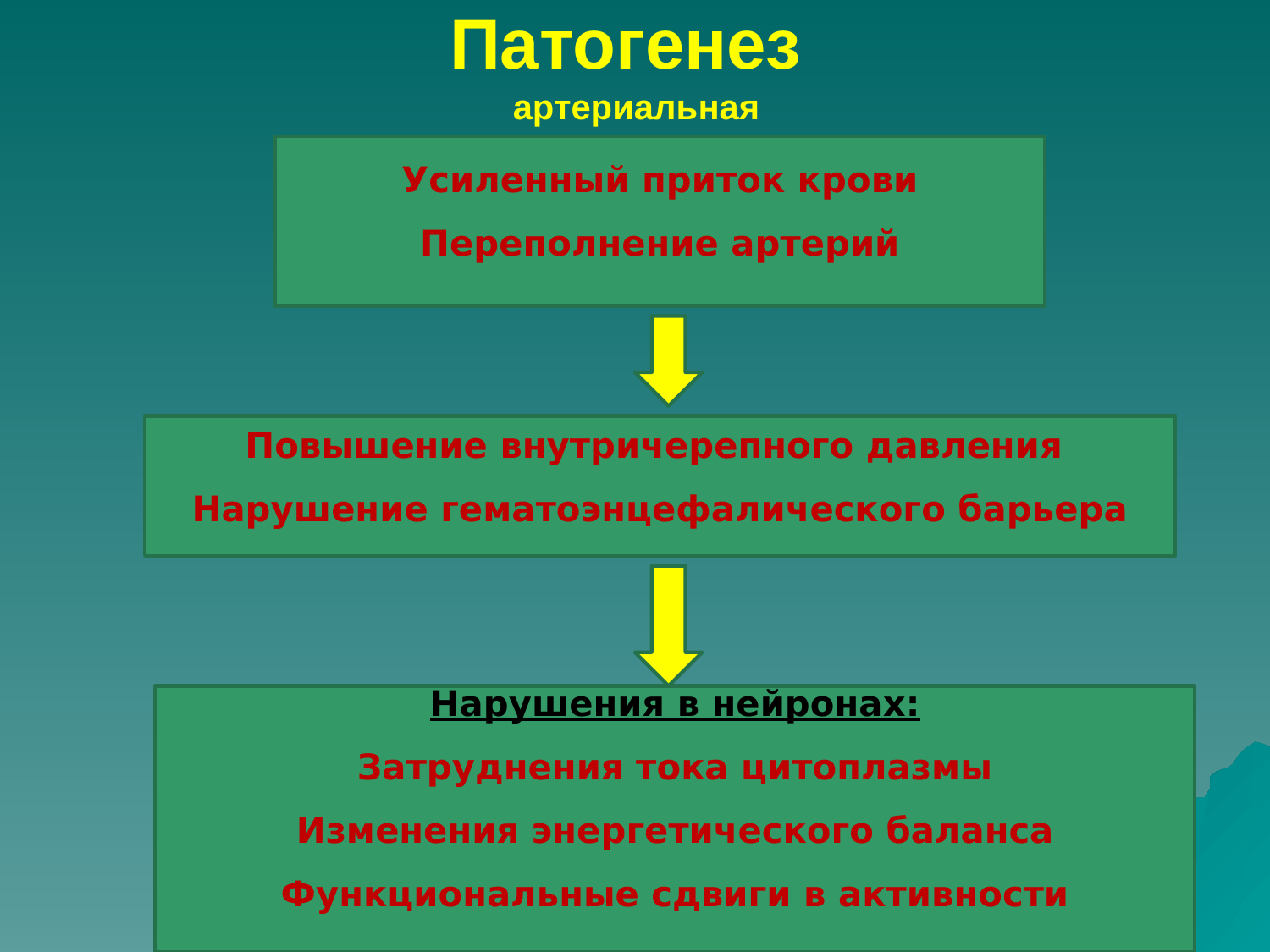

# Патогенез артериальная
Усиленный приток крови
Переполнение артерий

Повышение внутричерепного давления
Нарушение гематоэнцефалического барьера

Нарушения в нейронах:
Затруднения тока цитоплазмы
Изменения энергетического баланса
Функциональные сдвиги в активности

9